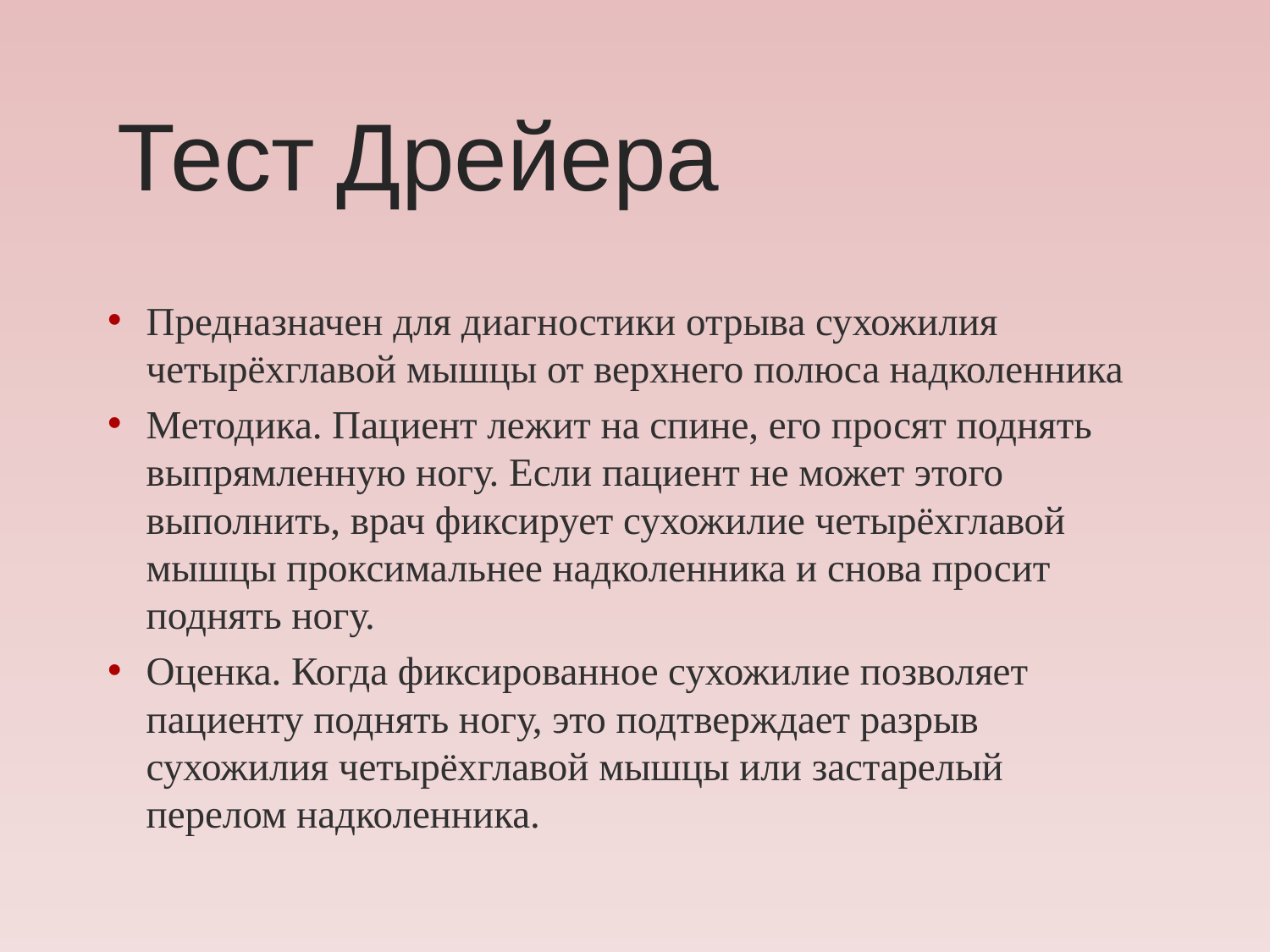

# Тест Дрейера
Предназначен для диагностики отрыва сухожилия четырёхглавой мышцы от верхнего полюса надколенника
Методика. Пациент лежит на спине, его просят поднять выпрямленную ногу. Если пациент не может этого выполнить, врач фиксирует сухожилие четырёхглавой мышцы проксимальнее надколенника и снова просит поднять ногу.
Оценка. Когда фиксированное сухожилие позволяет пациенту поднять ногу, это подтверждает разрыв сухожилия четырёхглавой мышцы или застарелый перелом надколенника.